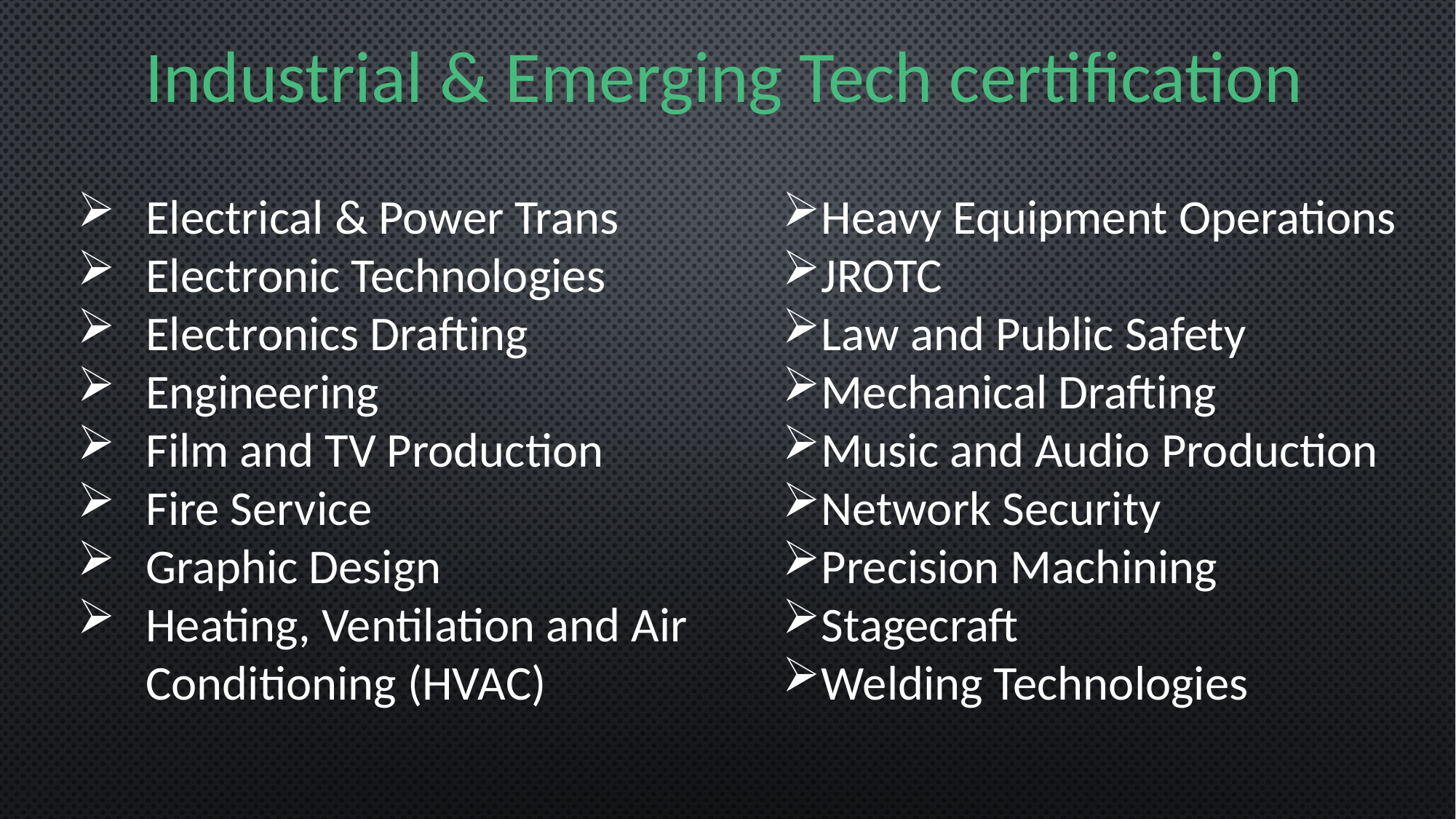

# Industrial & Emerging Tech certification
Electrical & Power Trans
Electronic Technologies
Electronics Drafting
Engineering
Film and TV Production
Fire Service
Graphic Design
Heating, Ventilation and Air Conditioning (HVAC)

Heavy Equipment Operations
JROTC
Law and Public Safety
Mechanical Drafting
Music and Audio Production
Network Security
Precision Machining
Stagecraft
Welding Technologies